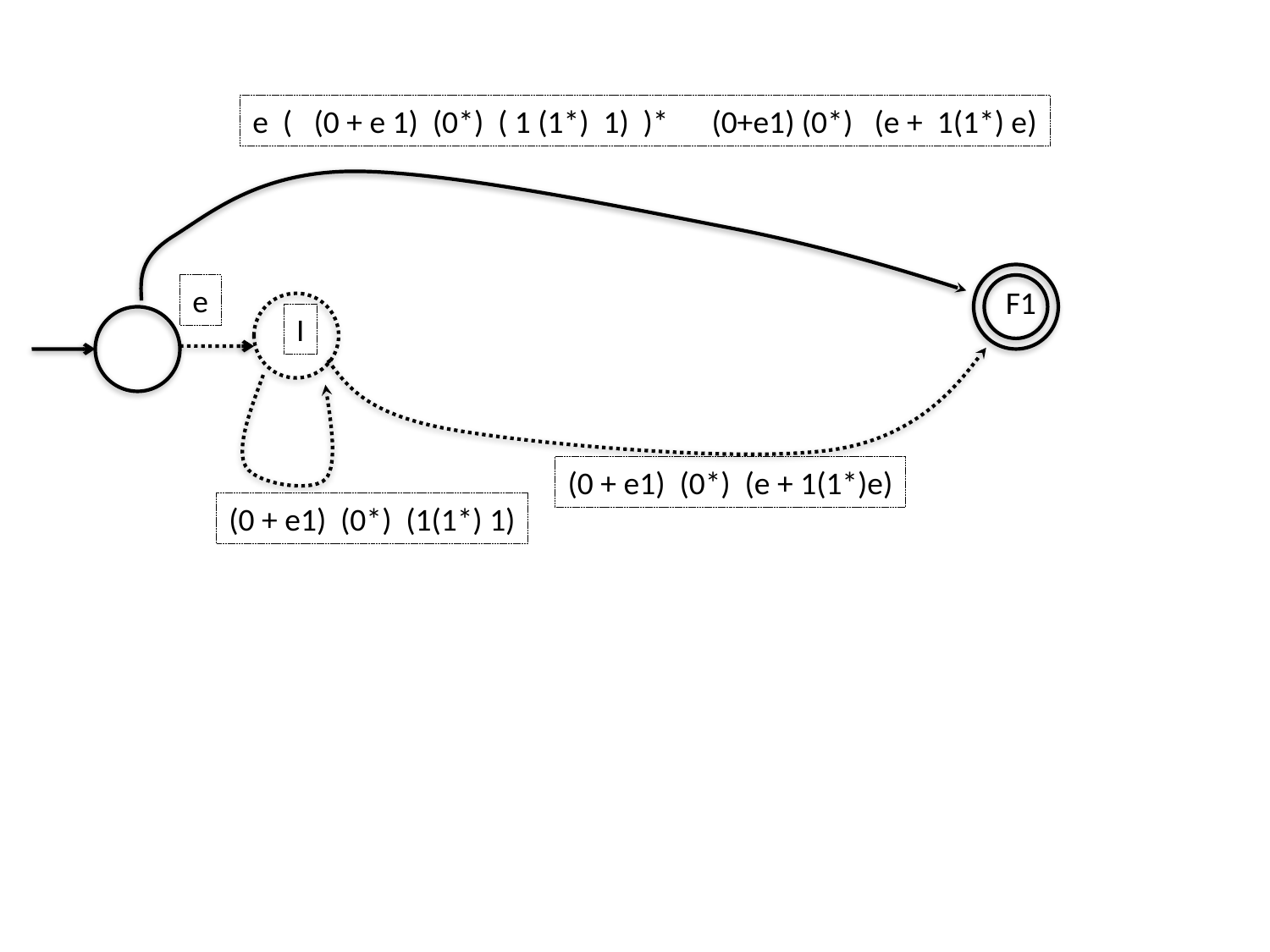

e  (   (0 + e 1)  (0*)  ( 1 (1*)  1)  )*      (0+e1) (0*)   (e +  1(1*) e)

e
F1

I

(0 + e1)  (0*)  (e + 1(1*)e)
(0 + e1)  (0*)  (1(1*) 1)